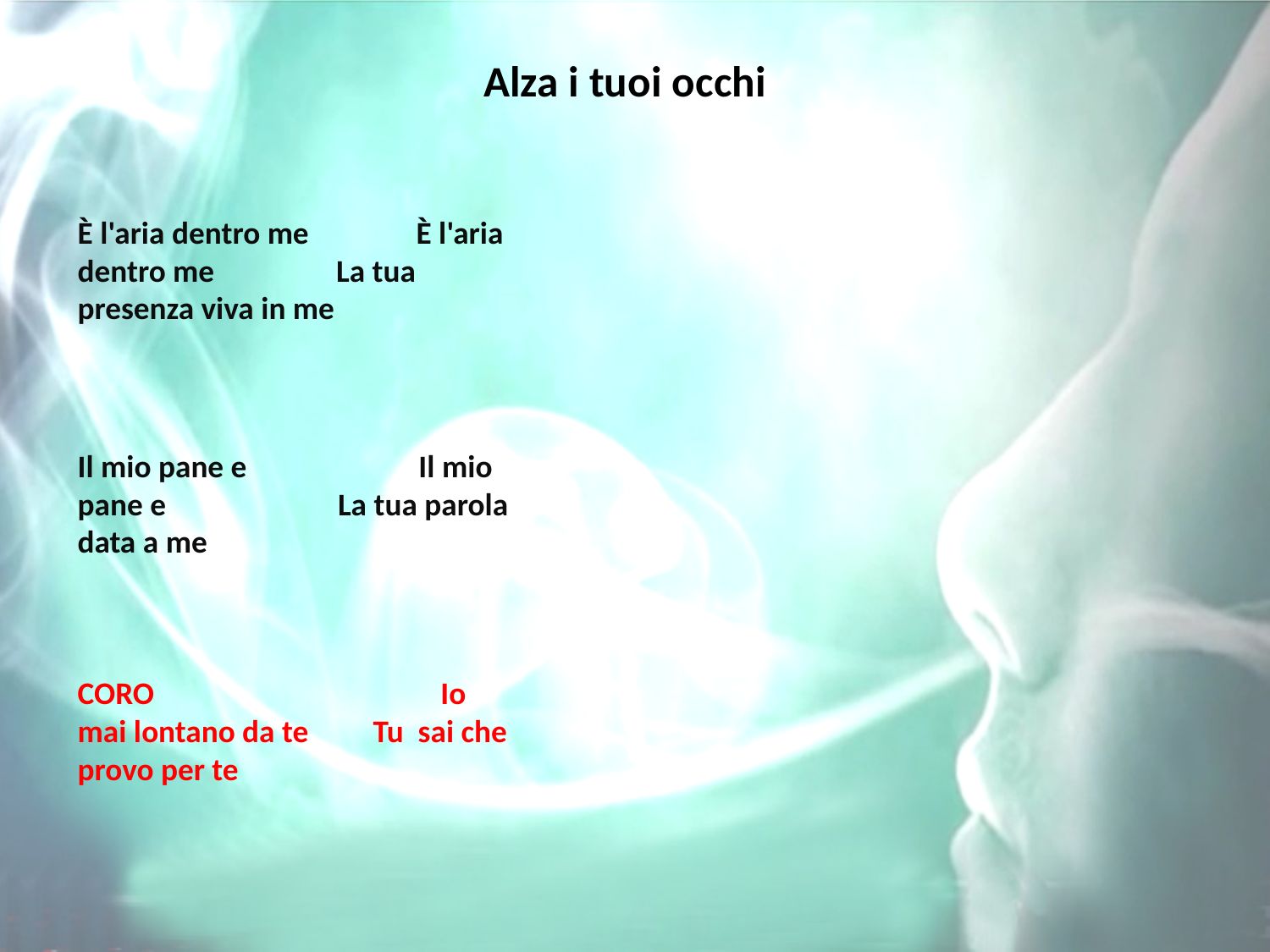

# Alza i tuoi occhi
È l'aria dentro me               È l'aria dentro me                 La tua presenza viva in me
Il mio pane e                        Il mio pane e                        La tua parola data a me
CORO                                        Io mai lontano da te         Tu  sai che provo per te